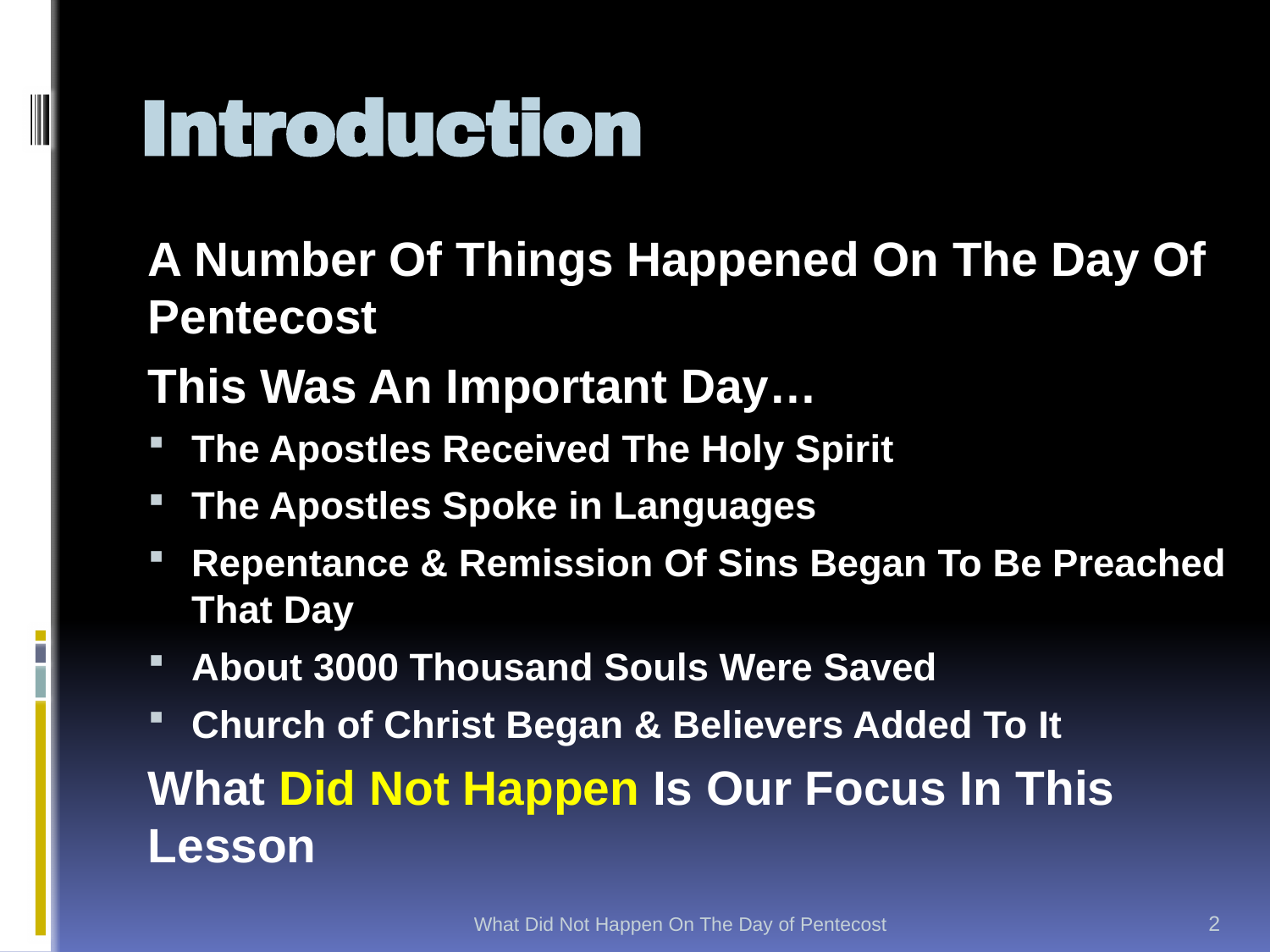

# Introduction
A Number Of Things Happened On The Day Of Pentecost
This Was An Important Day…
The Apostles Received The Holy Spirit
The Apostles Spoke in Languages
Repentance & Remission Of Sins Began To Be Preached That Day
About 3000 Thousand Souls Were Saved
Church of Christ Began & Believers Added To It
What Did Not Happen Is Our Focus In This Lesson

What Did Not Happen On The Day of Pentecost
2